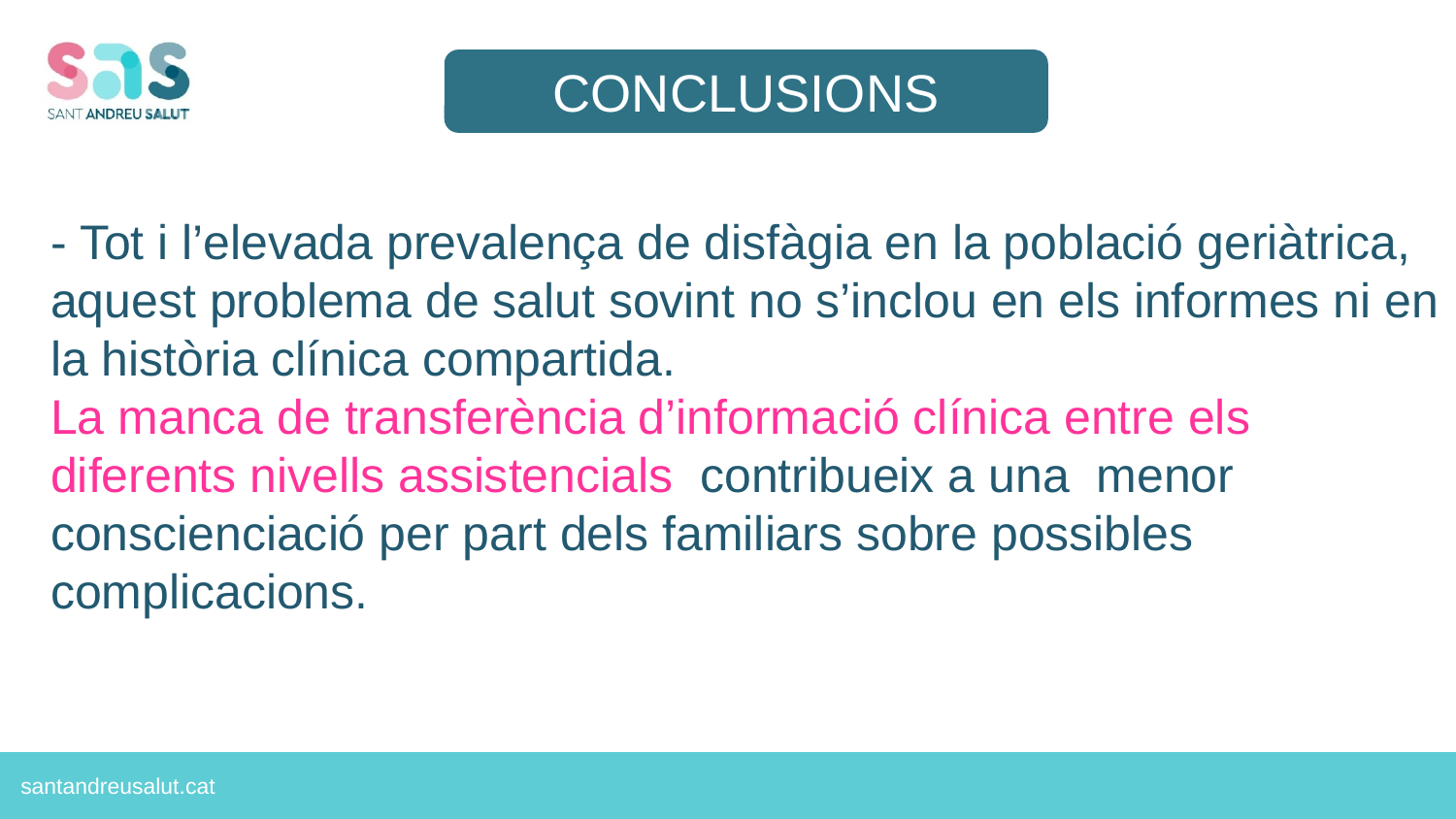

CONCLUSIONS

- Tot i l’elevada prevalença de disfàgia en la població geriàtrica, aquest problema de salut sovint no s’inclou en els informes ni en la història clínica compartida.
La manca de transferència d’informació clínica entre els diferents nivells assistencials  contribueix a una  menor conscienciació per part dels familiars sobre possibles complicacions.

DESTINO AL ALTA
DESTINO AL ALTA
DIAGNÓSTICOS PRINCIPALES
DIAGNÓSTICOS PRINCIPALES